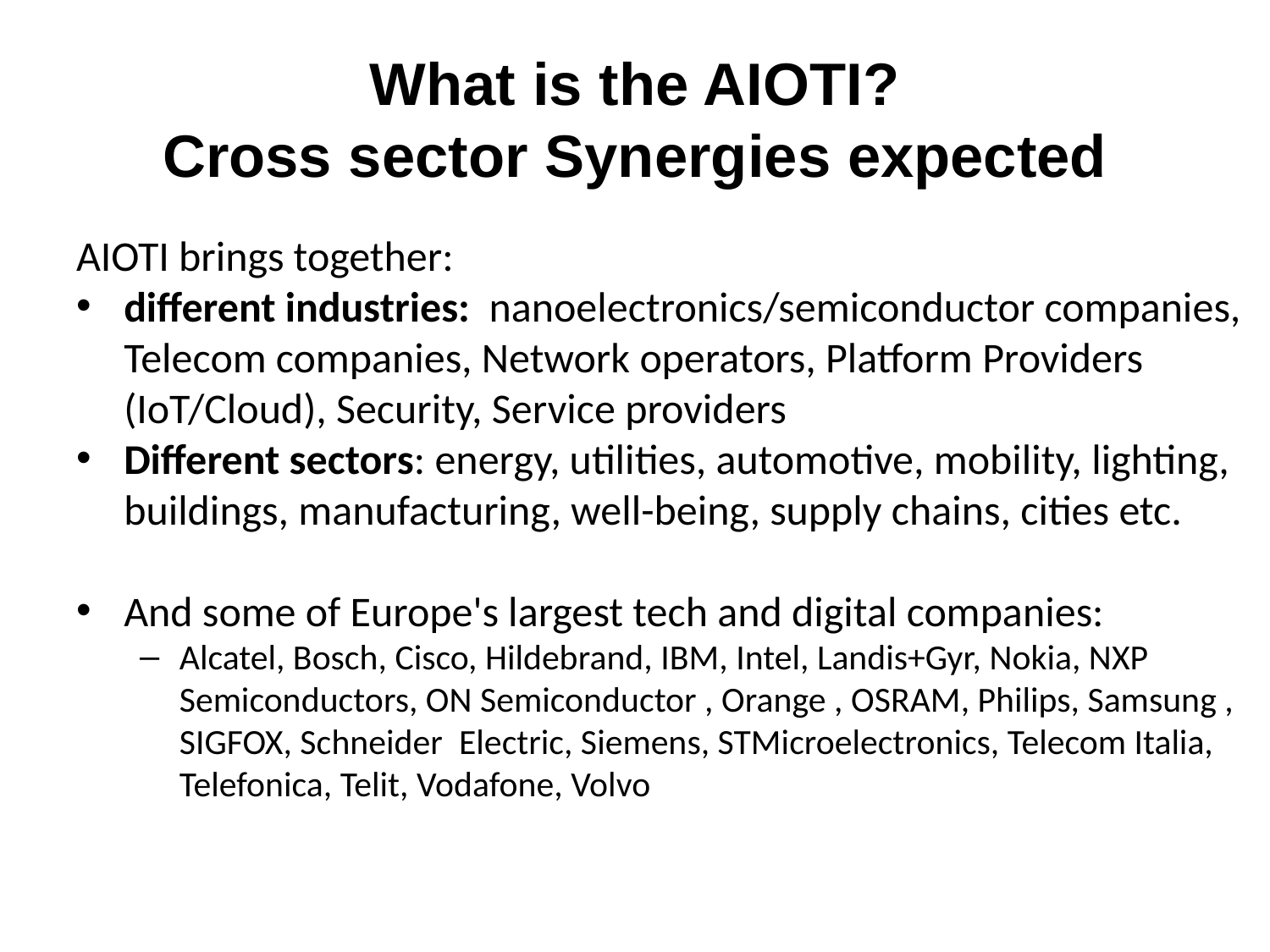

# What is the AIOTI? Cross sector Synergies expected
AIOTI brings together:
different industries:  nanoelectronics/semiconductor companies, Telecom companies, Network operators, Platform Providers (IoT/Cloud), Security, Service providers
Different sectors: energy, utilities, automotive, mobility, lighting, buildings, manufacturing, well-being, supply chains, cities etc.

And some of Europe's largest tech and digital companies:
Alcatel, Bosch, Cisco, Hildebrand, IBM, Intel, Landis+Gyr, Nokia, NXP Semiconductors, ON Semiconductor , Orange , OSRAM, Philips, Samsung , SIGFOX, Schneider  Electric, Siemens, STMicroelectronics, Telecom Italia, Telefonica, Telit, Vodafone, Volvo